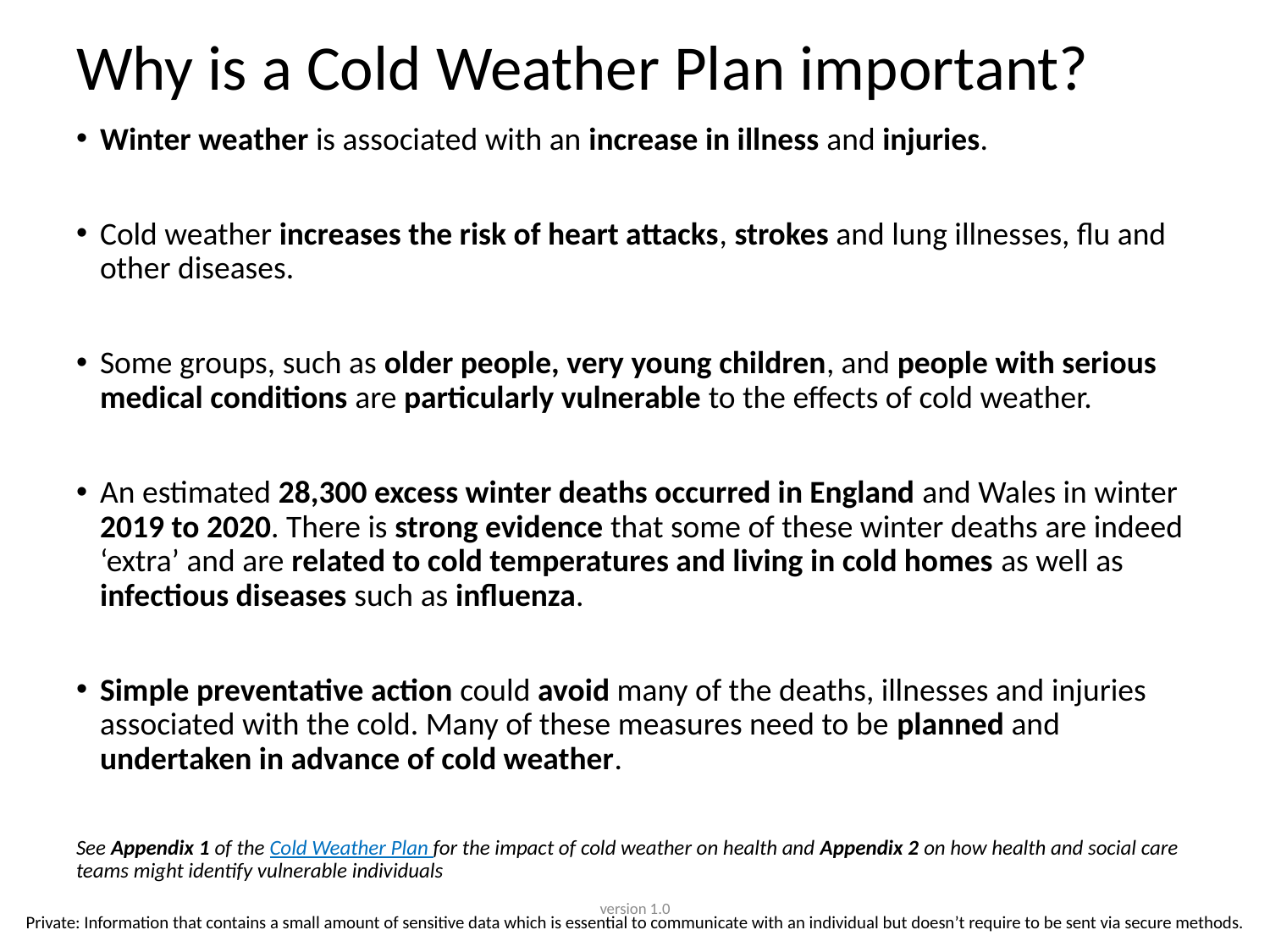

# Why is a Cold Weather Plan important?
Winter weather is associated with an increase in illness and injuries.

Cold weather increases the risk of heart attacks, strokes and lung illnesses, flu and other diseases.

Some groups, such as older people, very young children, and people with serious medical conditions are particularly vulnerable to the effects of cold weather.

An estimated 28,300 excess winter deaths occurred in England and Wales in winter 2019 to 2020. There is strong evidence that some of these winter deaths are indeed ‘extra’ and are related to cold temperatures and living in cold homes as well as infectious diseases such as influenza.

Simple preventative action could avoid many of the deaths, illnesses and injuries associated with the cold. Many of these measures need to be planned and undertaken in advance of cold weather.

See Appendix 1 of the Cold Weather Plan for the impact of cold weather on health and Appendix 2 on how health and social care teams might identify vulnerable individuals
version 1.0